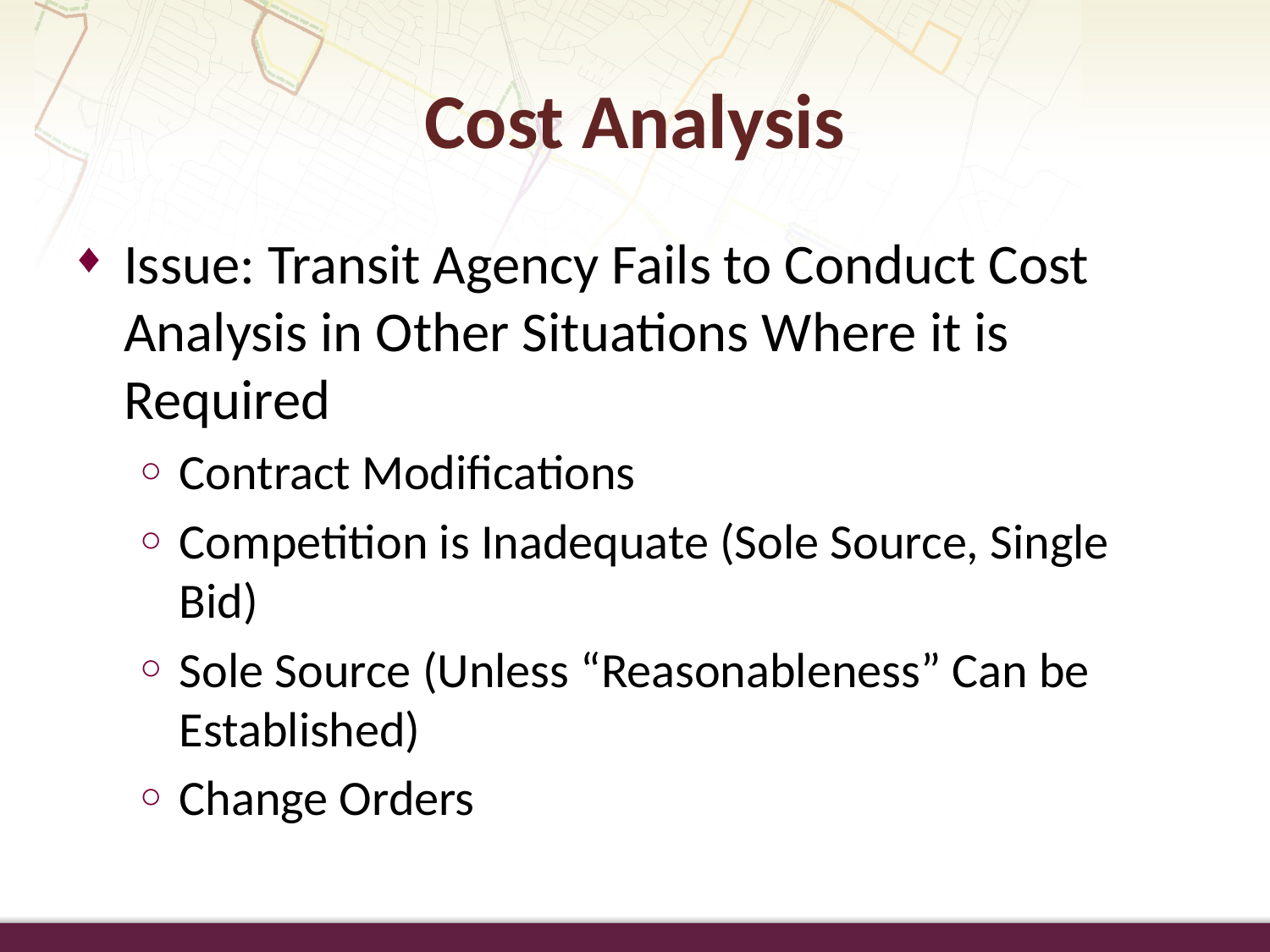

Cost Analysis
Issue: Transit Agency Fails to Conduct Cost Analysis in Other Situations Where it is Required
Contract Modifications
Competition is Inadequate (Sole Source, Single Bid)
Sole Source (Unless “Reasonableness” Can be Established)
Change Orders